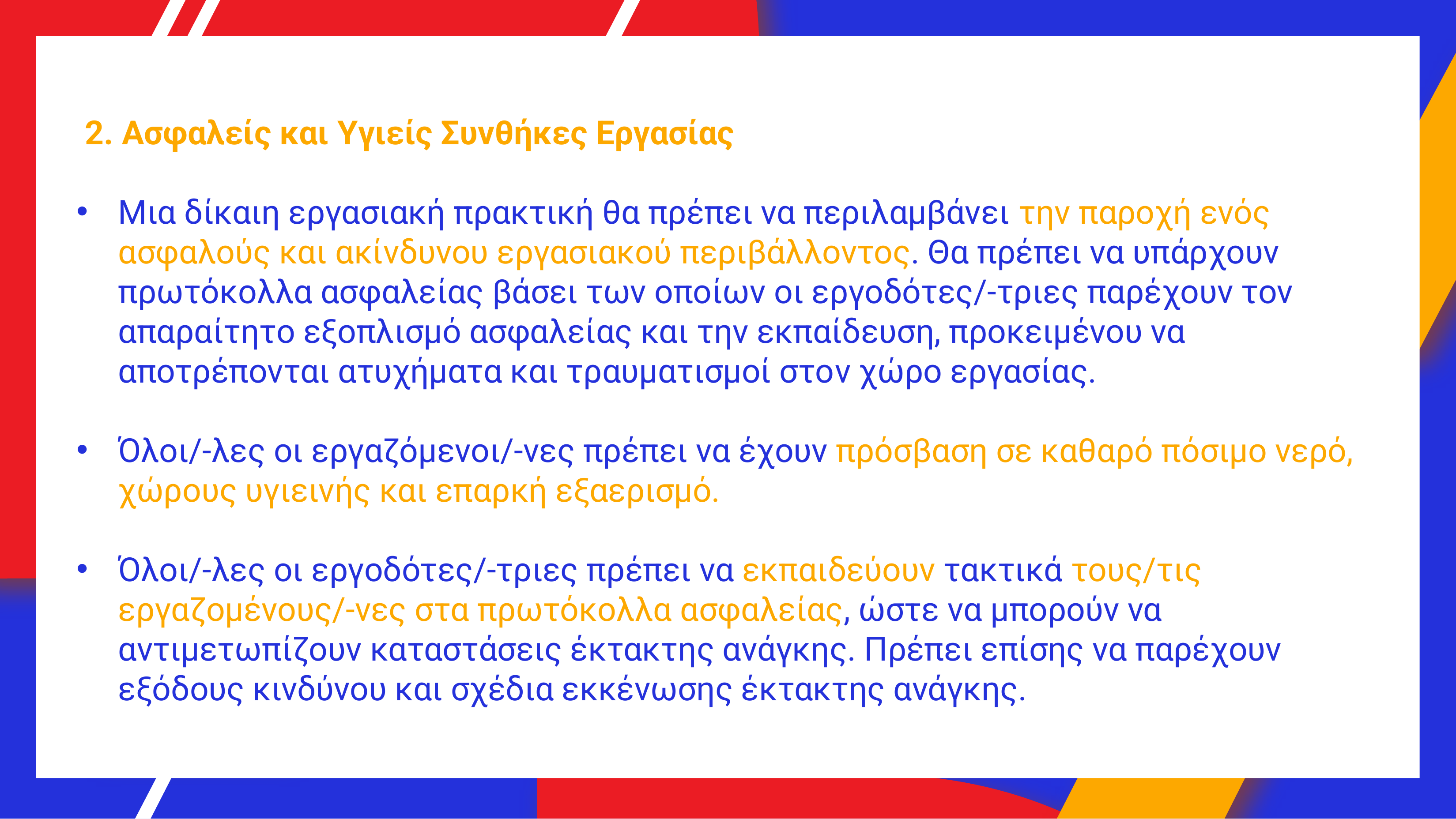

2. Ασφαλείς και Υγιείς Συνθήκες Εργασίας

Μια δίκαιη εργασιακή πρακτική θα πρέπει να περιλαμβάνει την παροχή ενός ασφαλούς και ακίνδυνου εργασιακού περιβάλλοντος. Θα πρέπει να υπάρχουν πρωτόκολλα ασφαλείας βάσει των οποίων οι εργοδότες/-τριες παρέχουν τον απαραίτητο εξοπλισμό ασφαλείας και την εκπαίδευση, προκειμένου να αποτρέπονται ατυχήματα και τραυματισμοί στον χώρο εργασίας.

Όλοι/-λες οι εργαζόμενοι/-νες πρέπει να έχουν πρόσβαση σε καθαρό πόσιμο νερό, χώρους υγιεινής και επαρκή εξαερισμό.

Όλοι/-λες οι εργοδότες/-τριες πρέπει να εκπαιδεύουν τακτικά τους/τις εργαζομένους/-νες στα πρωτόκολλα ασφαλείας, ώστε να μπορούν να αντιμετωπίζουν καταστάσεις έκτακτης ανάγκης. Πρέπει επίσης να παρέχουν εξόδους κινδύνου και σχέδια εκκένωσης έκτακτης ανάγκης.